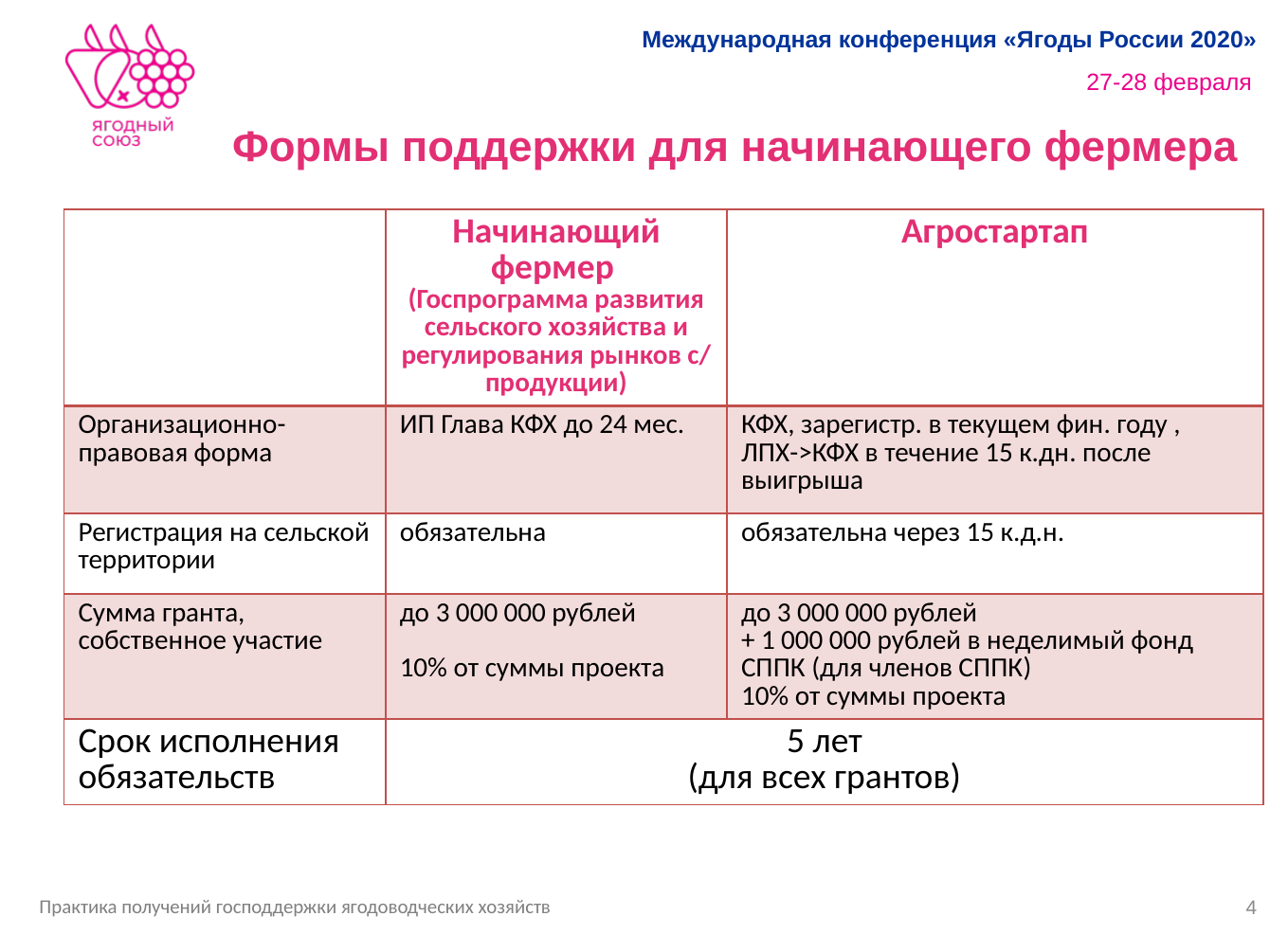

# Формы поддержки для начинающего фермера
|  | Начинающий фермер (Госпрограмма развития сельского хозяйства и регулирования рынков с/ продукции) | Агростартап |
| --- | --- | --- |
| Организационно-правовая форма | ИП Глава КФХ до 24 мес. | КФХ, зарегистр. в текущем фин. году , ЛПХ->КФХ в течение 15 к.дн. после выигрыша |
| Регистрация на сельской территории | обязательна | обязательна через 15 к.д.н. |
| Сумма гранта, собственное участие | до 3 000 000 рублей 10% от суммы проекта | до 3 000 000 рублей + 1 000 000 рублей в неделимый фонд СППК (для членов СППК) 10% от суммы проекта |
| Срок исполнения обязательств | 5 лет (для всех грантов) |  |
4
Практика получений господдержки ягодоводческих хозяйств